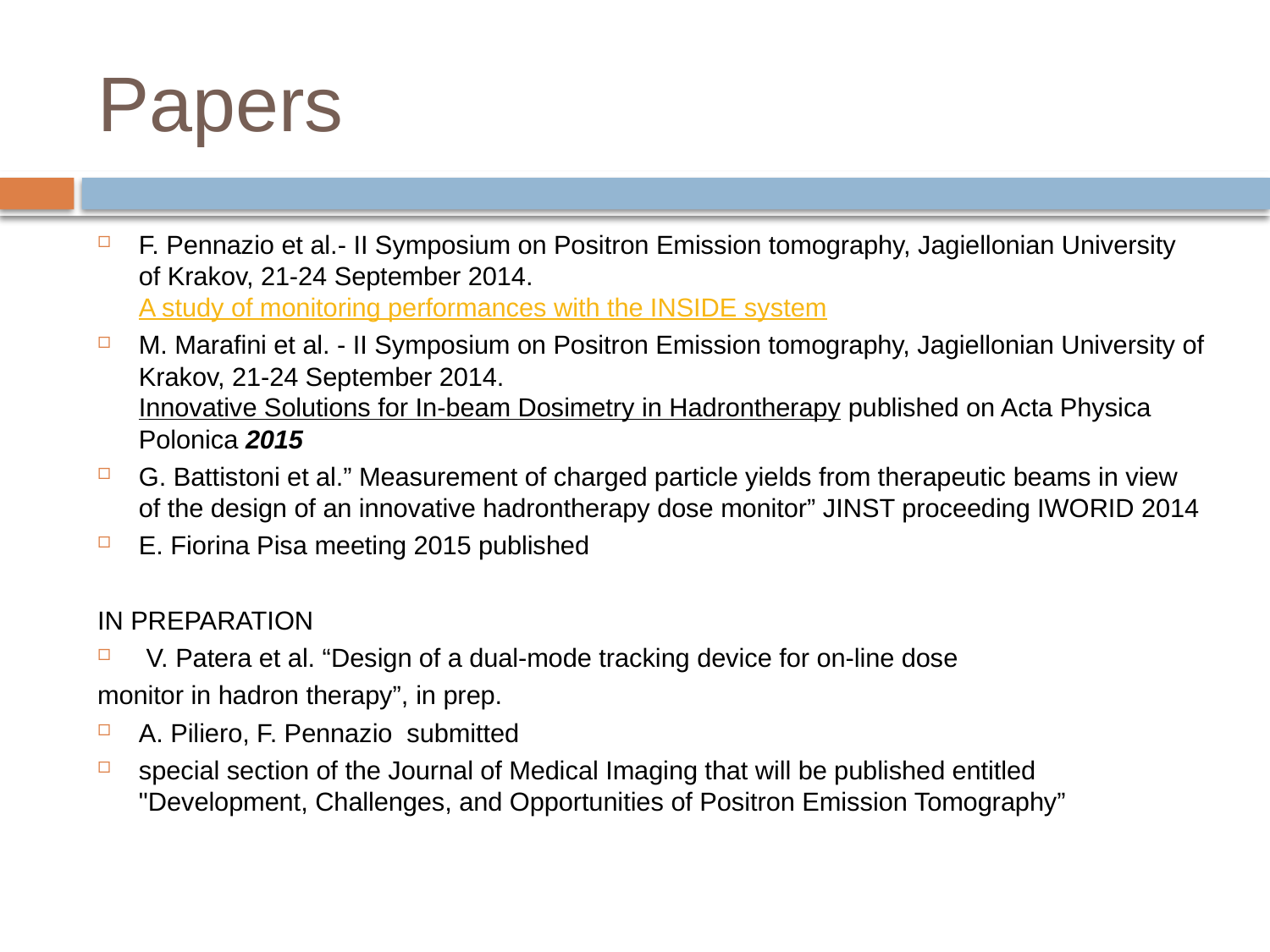

# Papers
F. Pennazio et al.- II Symposium on Positron Emission tomography, Jagiellonian University of Krakov, 21-24 September 2014. A study of monitoring performances with the INSIDE system
M. Marafini et al. - II Symposium on Positron Emission tomography, Jagiellonian University of Krakov, 21-24 September 2014. Innovative Solutions for In­‐beam Dosimetry in Hadrontherapy published on Acta Physica Polonica 2015
G. Battistoni et al.” Measurement of charged particle yields from therapeutic beams in view of the design of an innovative hadrontherapy dose monitor” JINST proceeding IWORID 2014
E. Fiorina Pisa meeting 2015 published

IN PREPARATION
 V. Patera et al. “Design of a dual-mode tracking device for on-line dose
monitor in hadron therapy”, in prep.
A. Piliero, F. Pennazio  submitted
special section of the Journal of Medical Imaging that will be published entitled "Development, Challenges, and Opportunities of Positron Emission Tomography”